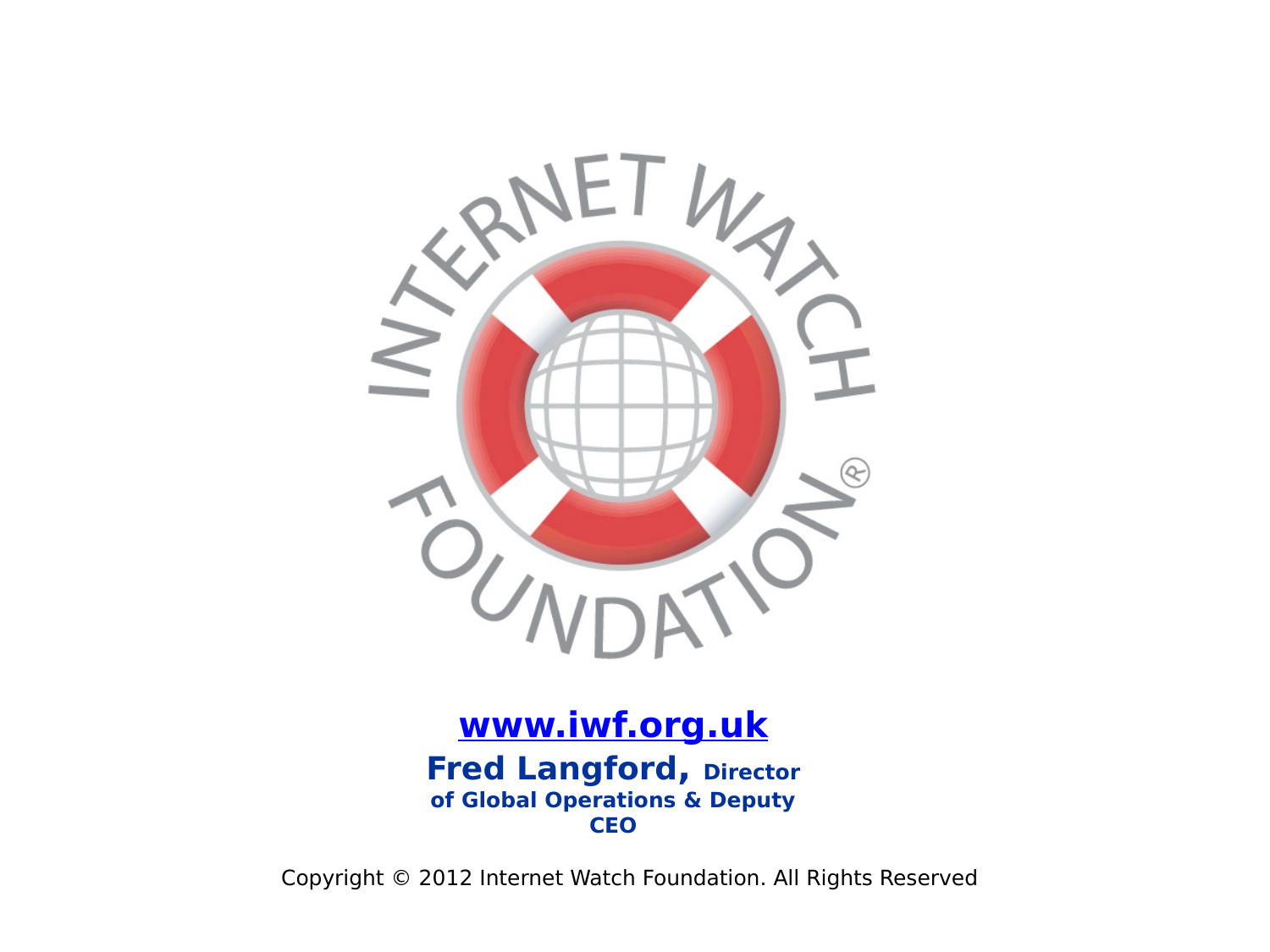

www.iwf.org.uk
Fred Langford, Director of Global Operations & Deputy CEO